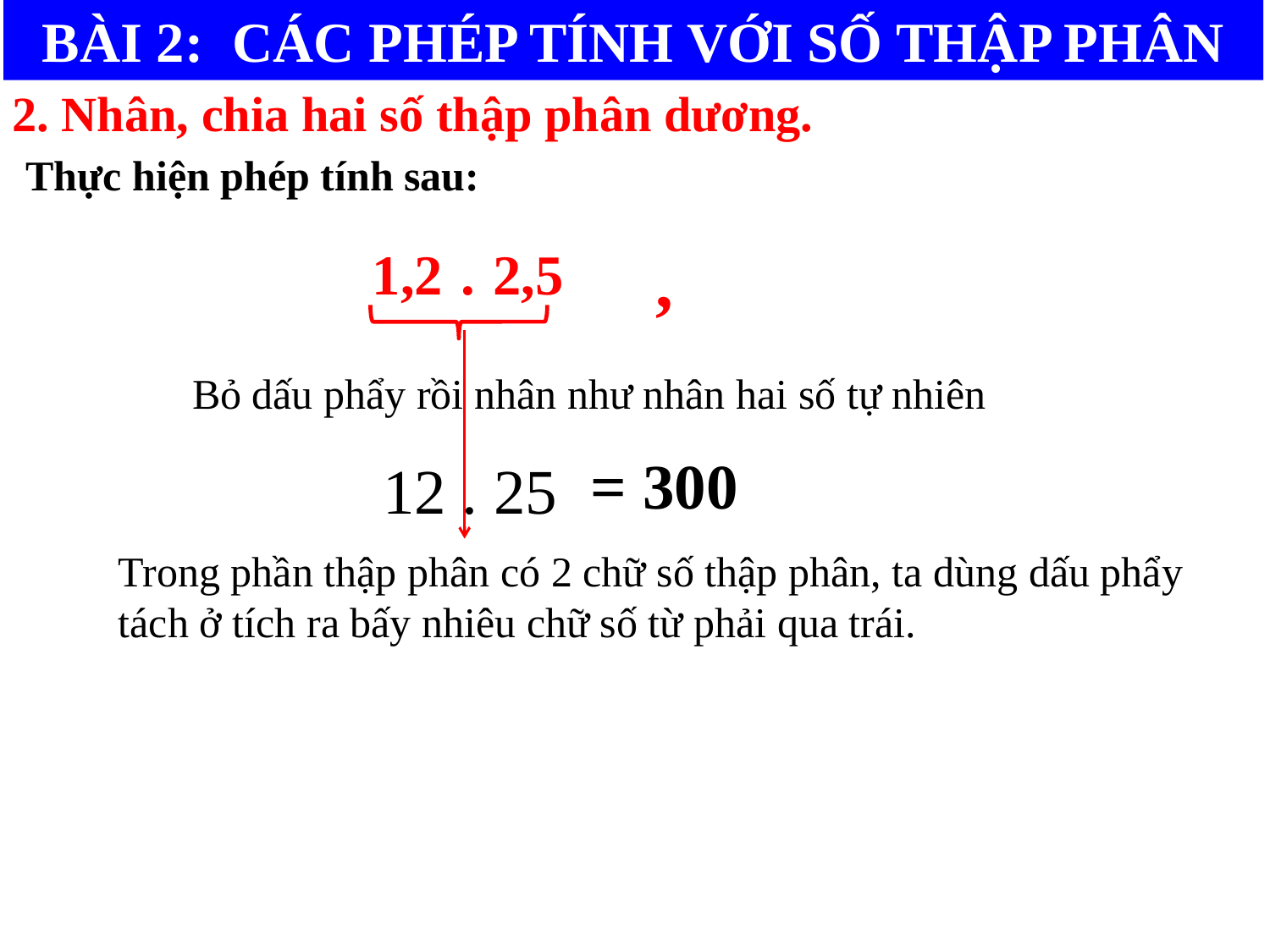

BÀI 2:  CÁC PHÉP TÍNH VỚI SỐ THẬP PHÂN
2. Nhân, chia hai số thập phân dương.
Thực hiện phép tính sau:
,
1,2 . 2,5

Bỏ dấu phẩy rồi nhân như nhân hai số tự nhiên
= 300
12 . 25
Trong phần thập phân có 2 chữ số thập phân, ta dùng dấu phẩy tách ở tích ra bấy nhiêu chữ số từ phải qua trái.